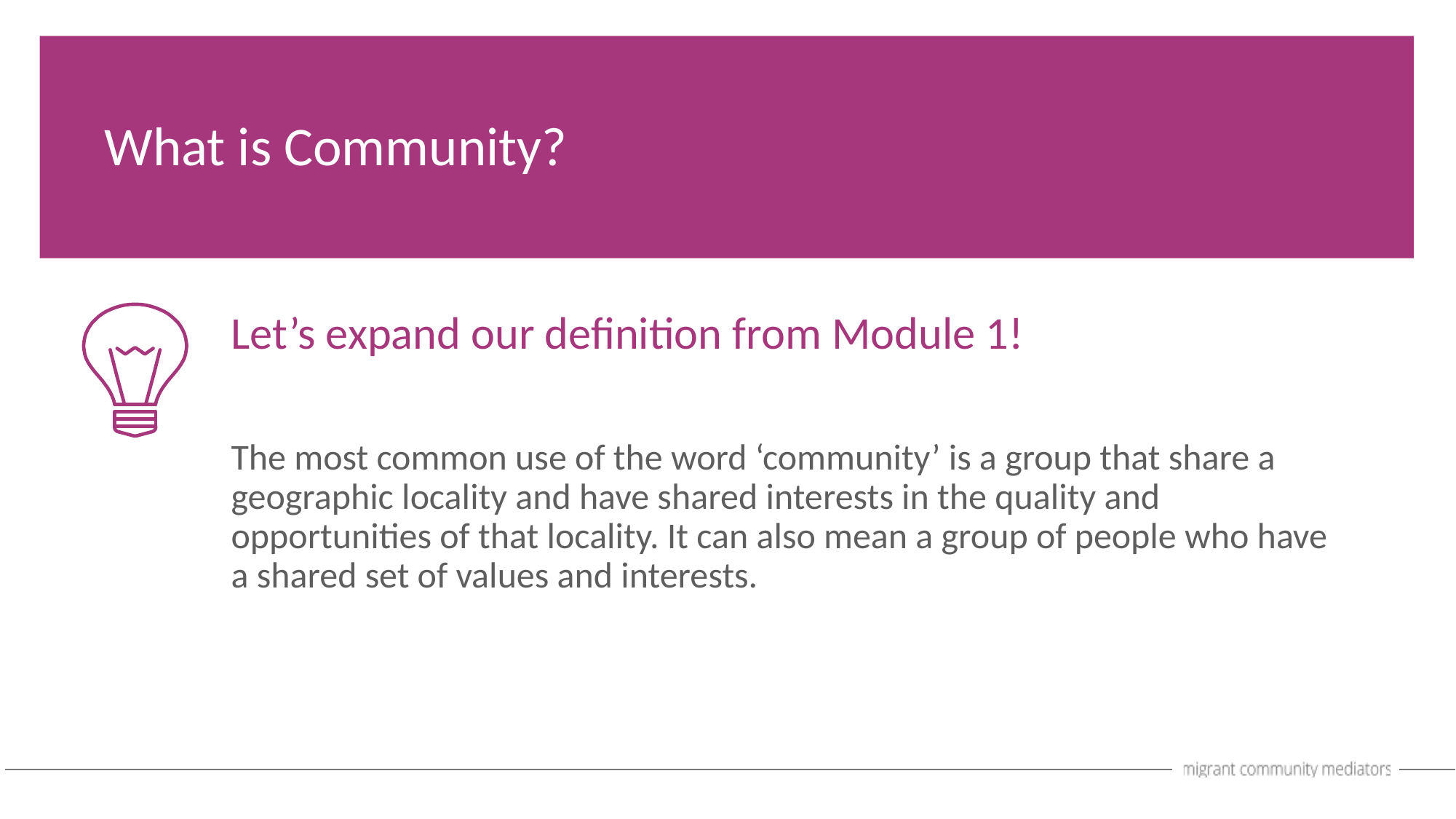

What is Community?

Let’s expand our definition from Module 1!

The most common use of the word ‘community’ is a group that share a geographic locality and have shared interests in the quality and opportunities of that locality. It can also mean a group of people who have a shared set of values and interests.